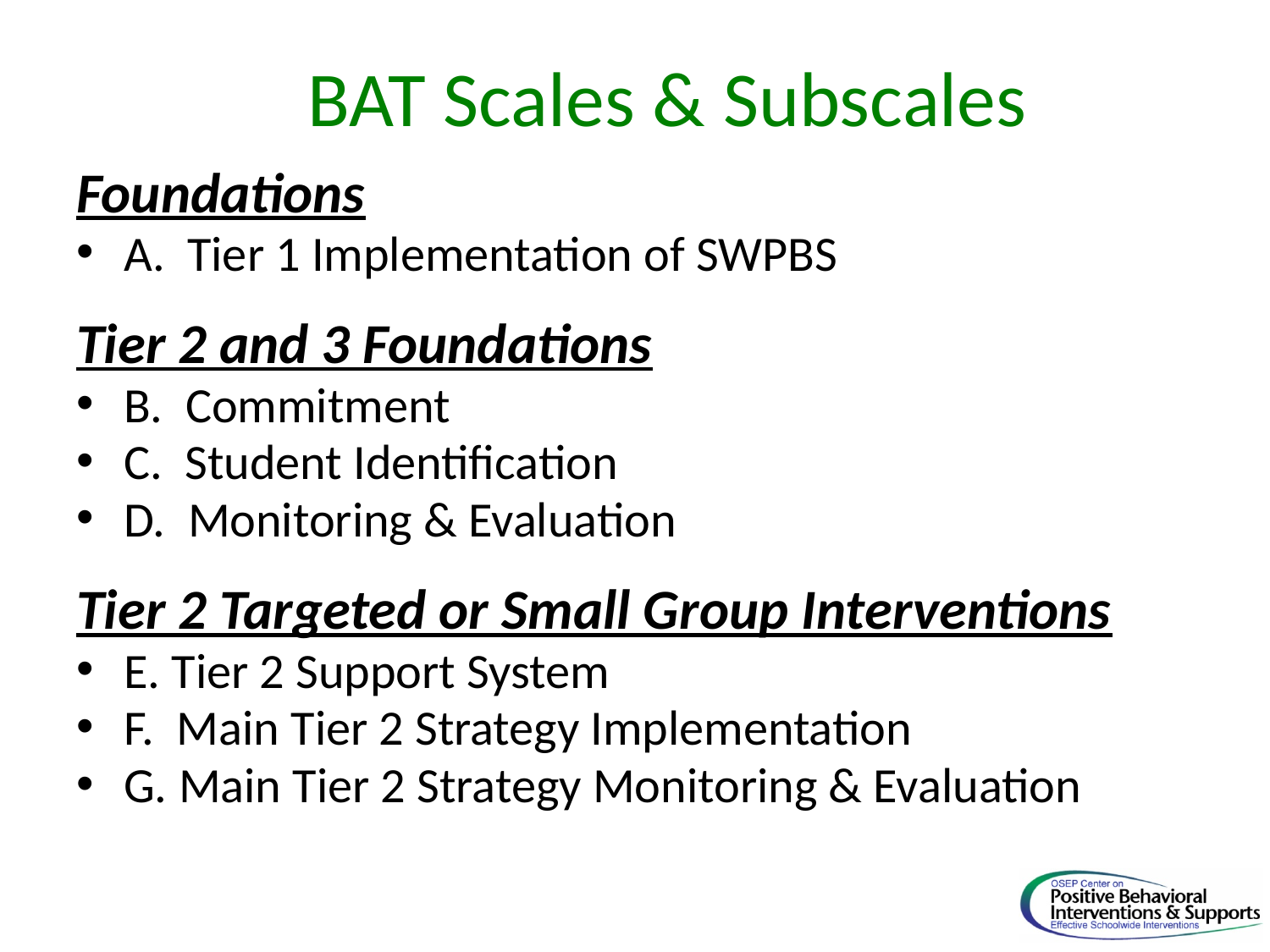

# BAT Scales & Subscales
Foundations
A.  Tier 1 Implementation of SWPBS

Tier 2 and 3 Foundations
B.  Commitment
C.  Student Identification
D.  Monitoring & Evaluation

Tier 2 Targeted or Small Group Interventions
E. Tier 2 Support System
F.  Main Tier 2 Strategy Implementation
G. Main Tier 2 Strategy Monitoring & Evaluation